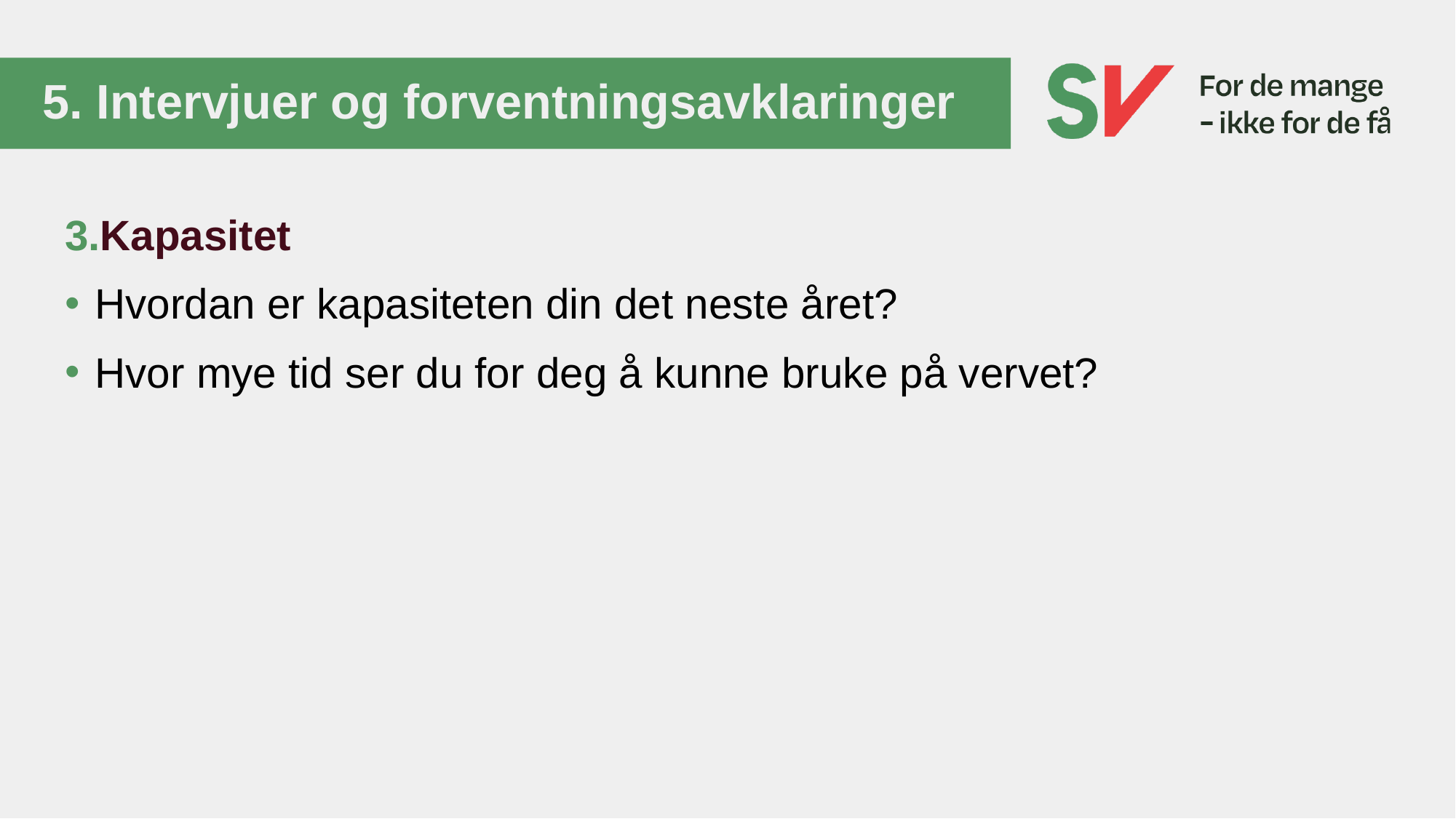

# 5. Intervjuer og forventningsavklaringer
Kapasitet
Hvordan er kapasiteten din det neste året?
Hvor mye tid ser du for deg å kunne bruke på vervet?